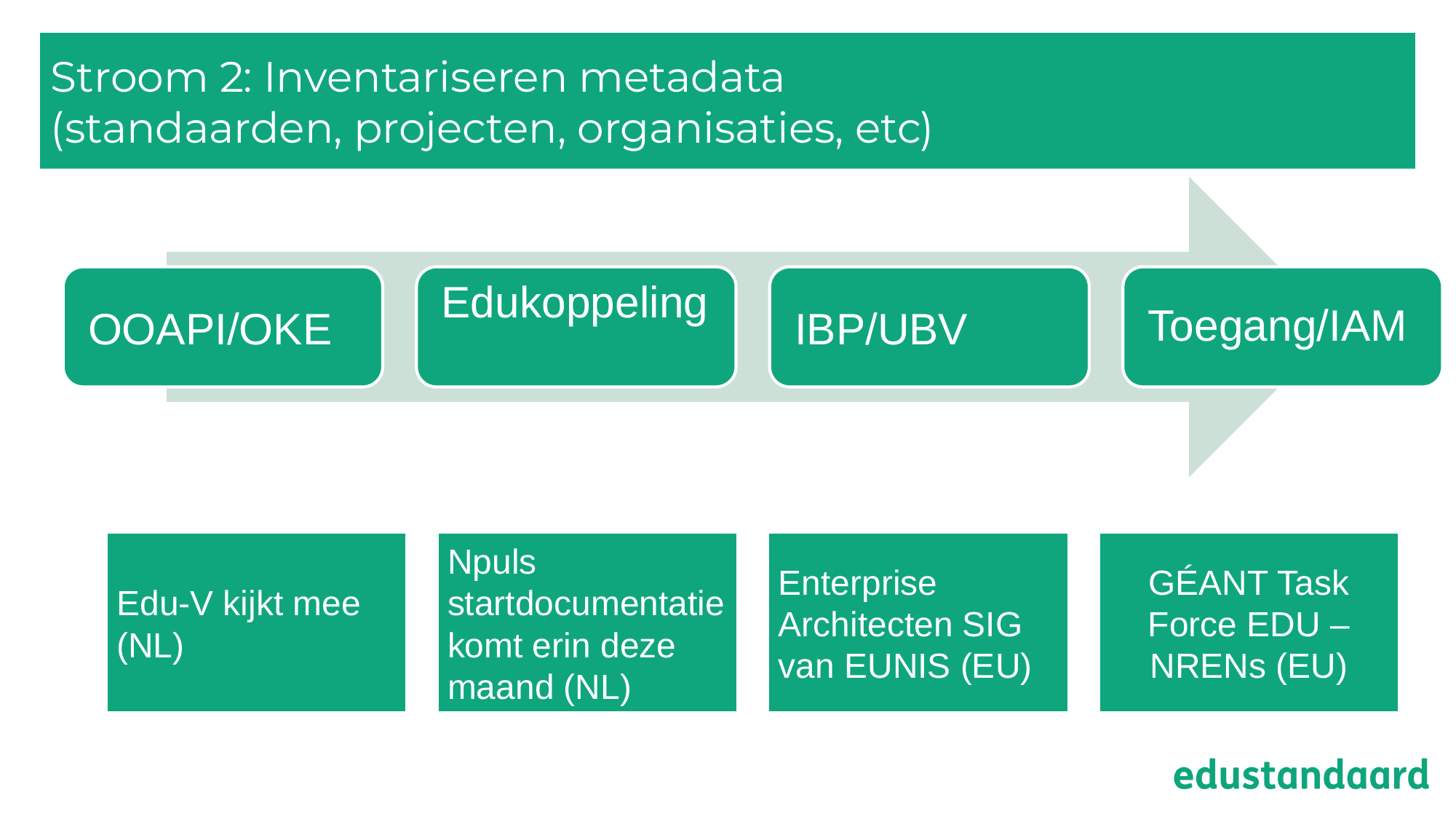

# Stroom 2: Inventariseren metadata (standaarden, projecten, organisaties, etc)
OOAPI/OKE
Edukoppeling
IBP/UBV
Toegang/IAM

Edu-V kijkt mee (NL)
Npuls startdocumentatie komt erin deze maand (NL)
Enterprise Architecten SIG van EUNIS (EU)
GÉANT Task Force EDU – NRENs (EU)